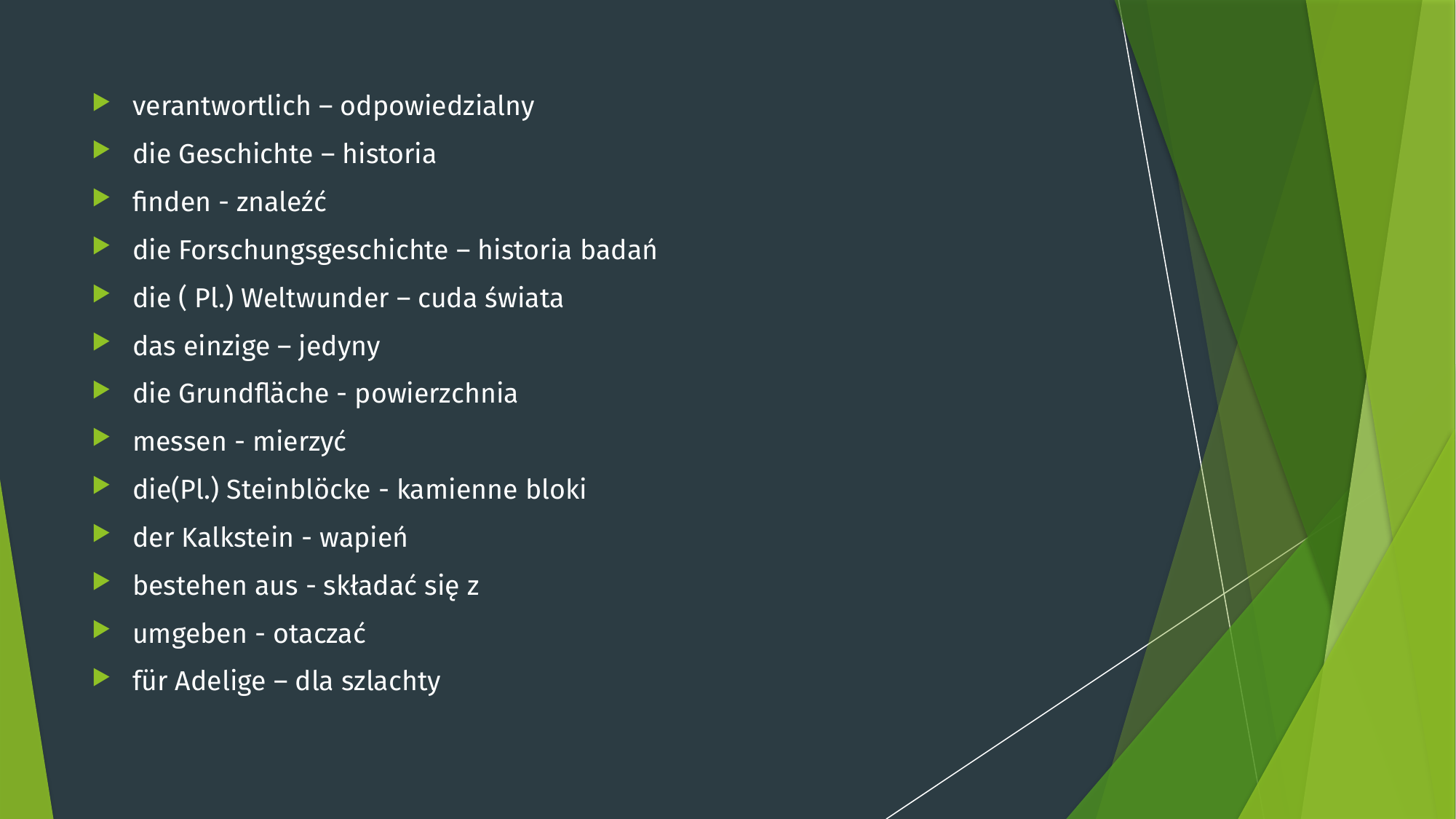

verantwortlich – odpowiedzialny
die Geschichte – historia
finden - znaleźć
die Forschungsgeschichte – historia badań
die ( Pl.) Weltwunder – cuda świata
das einzige – jedyny
die Grundfläche - powierzchnia
messen - mierzyć
die(Pl.) Steinblöcke - kamienne bloki
der Kalkstein - wapień
bestehen aus - składać się z
umgeben - otaczać
für Adelige – dla szlachty